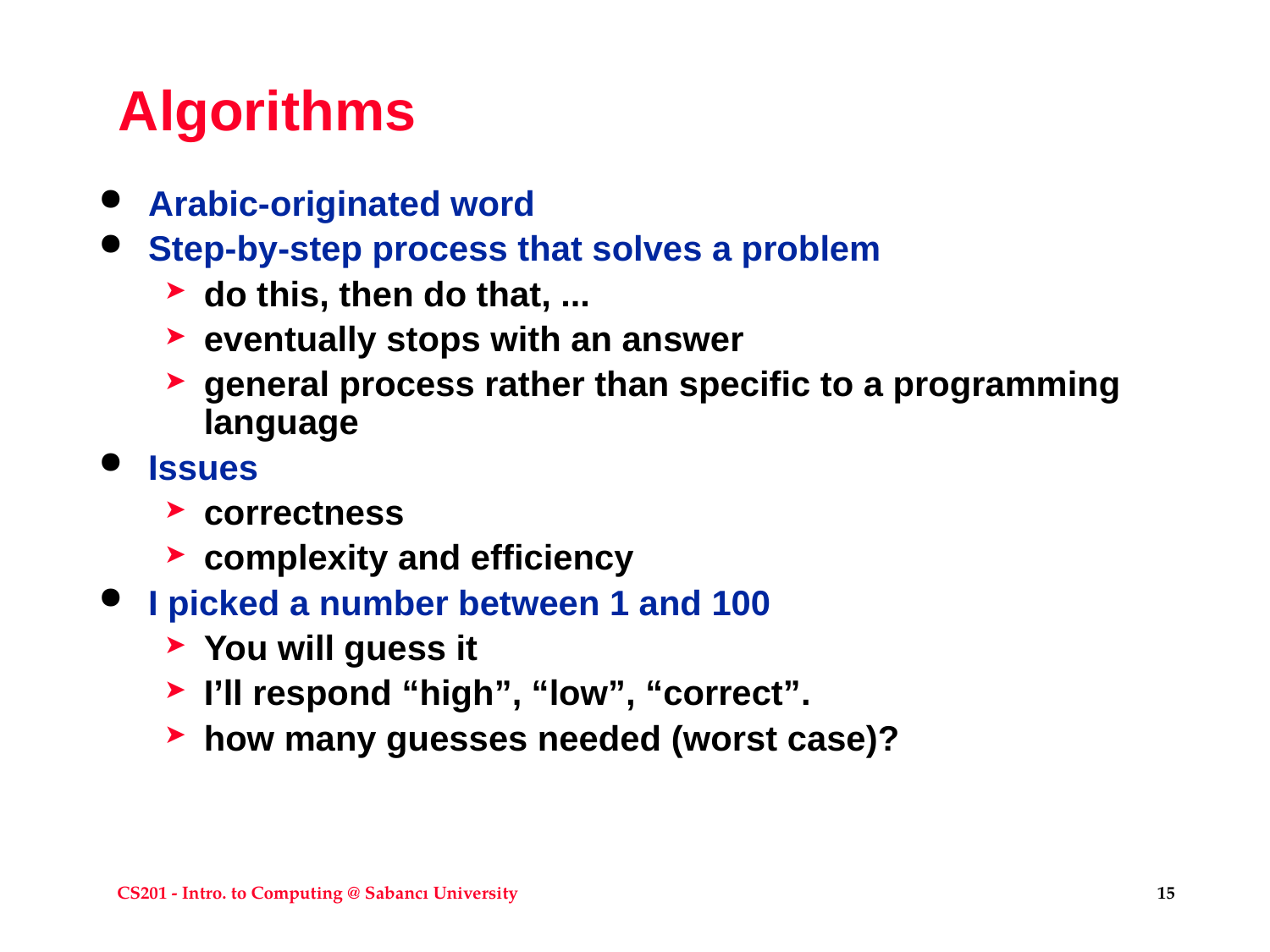

# Algorithms
Arabic-originated word
Step-by-step process that solves a problem
do this, then do that, ...
eventually stops with an answer
general process rather than specific to a programming language
Issues
correctness
complexity and efficiency
I picked a number between 1 and 100
You will guess it
I’ll respond “high”, “low”, “correct”.
how many guesses needed (worst case)?